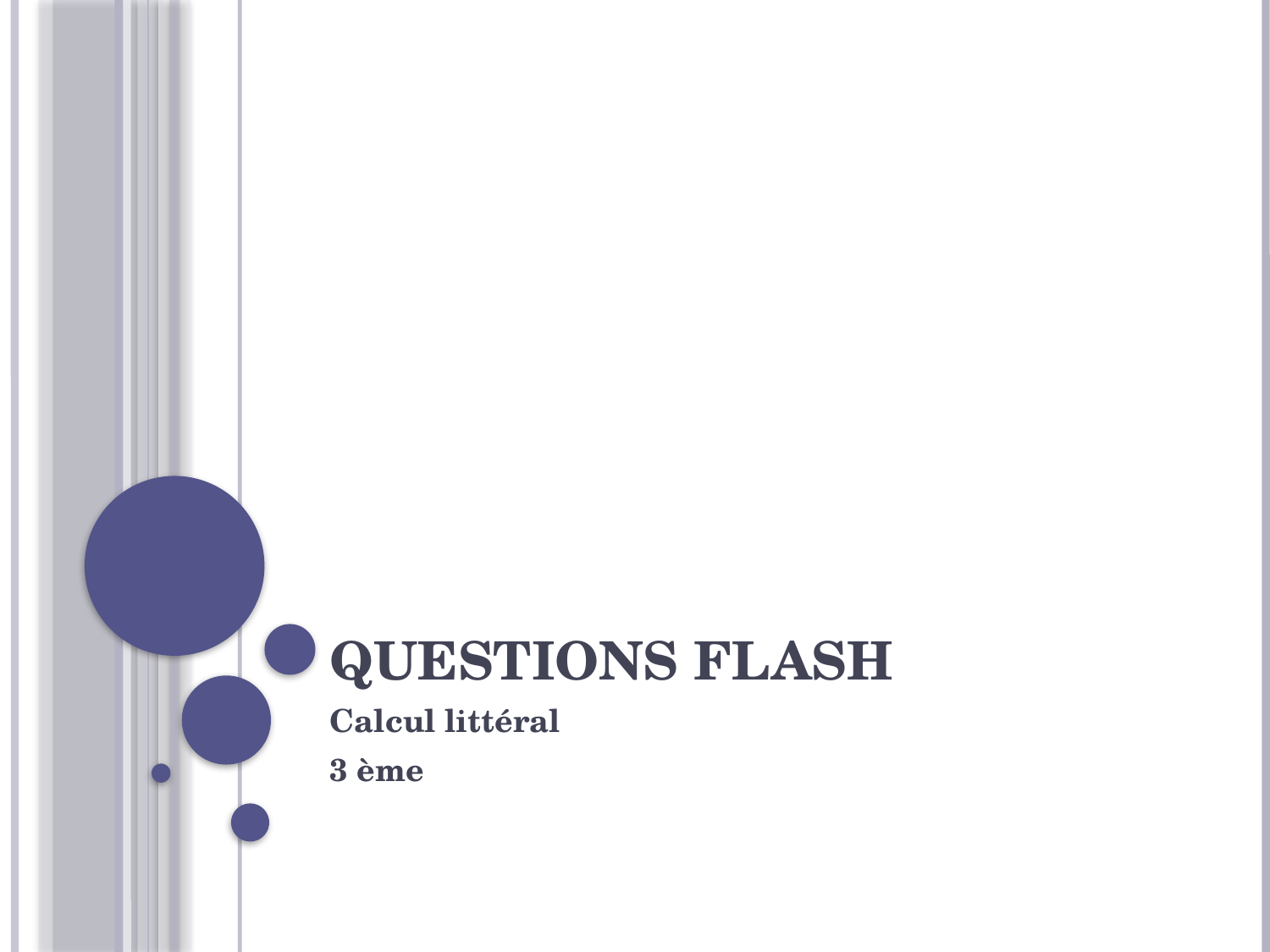

# Questions flash
Calcul littéral
3 ème